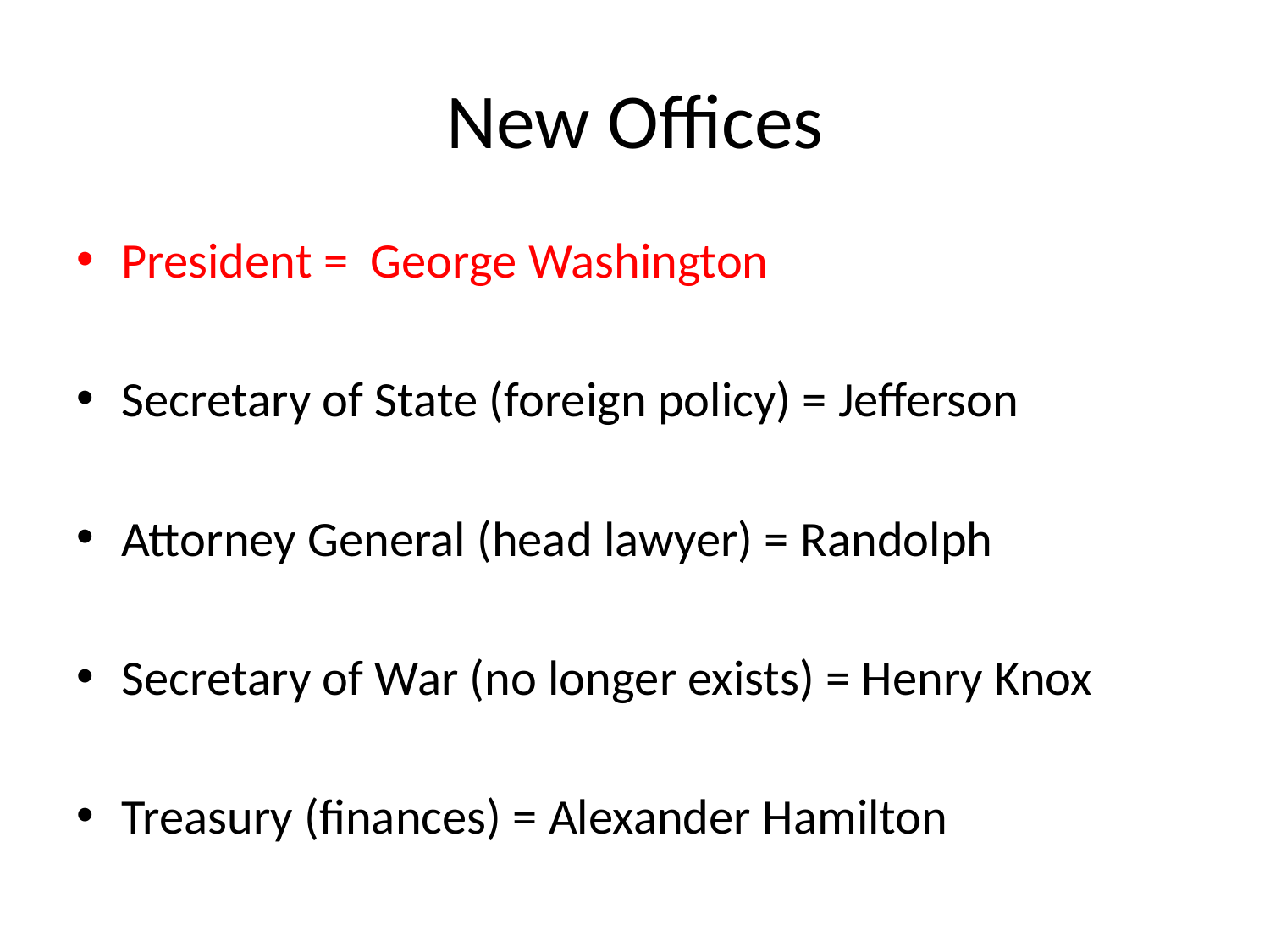

# New Offices
President =  George Washington

Secretary of State (foreign policy) = Jefferson

Attorney General (head lawyer) = Randolph

Secretary of War (no longer exists) = Henry Knox

Treasury (finances) = Alexander Hamilton